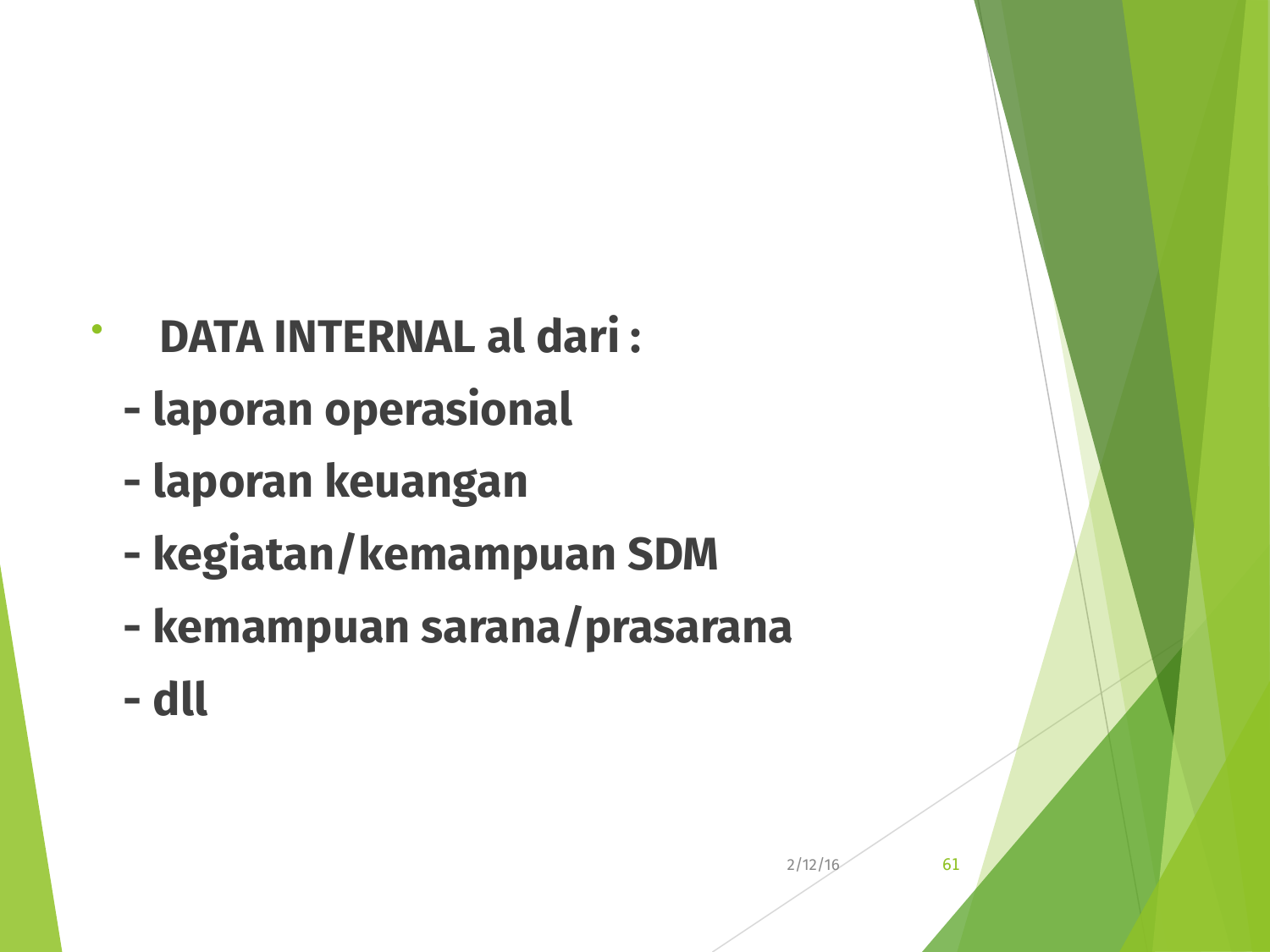

DATA INTERNAL al dari :
   - laporan operasional
   - laporan keuangan
   - kegiatan/kemampuan SDM
   - kemampuan sarana/prasarana
   - dll
61
2/12/16